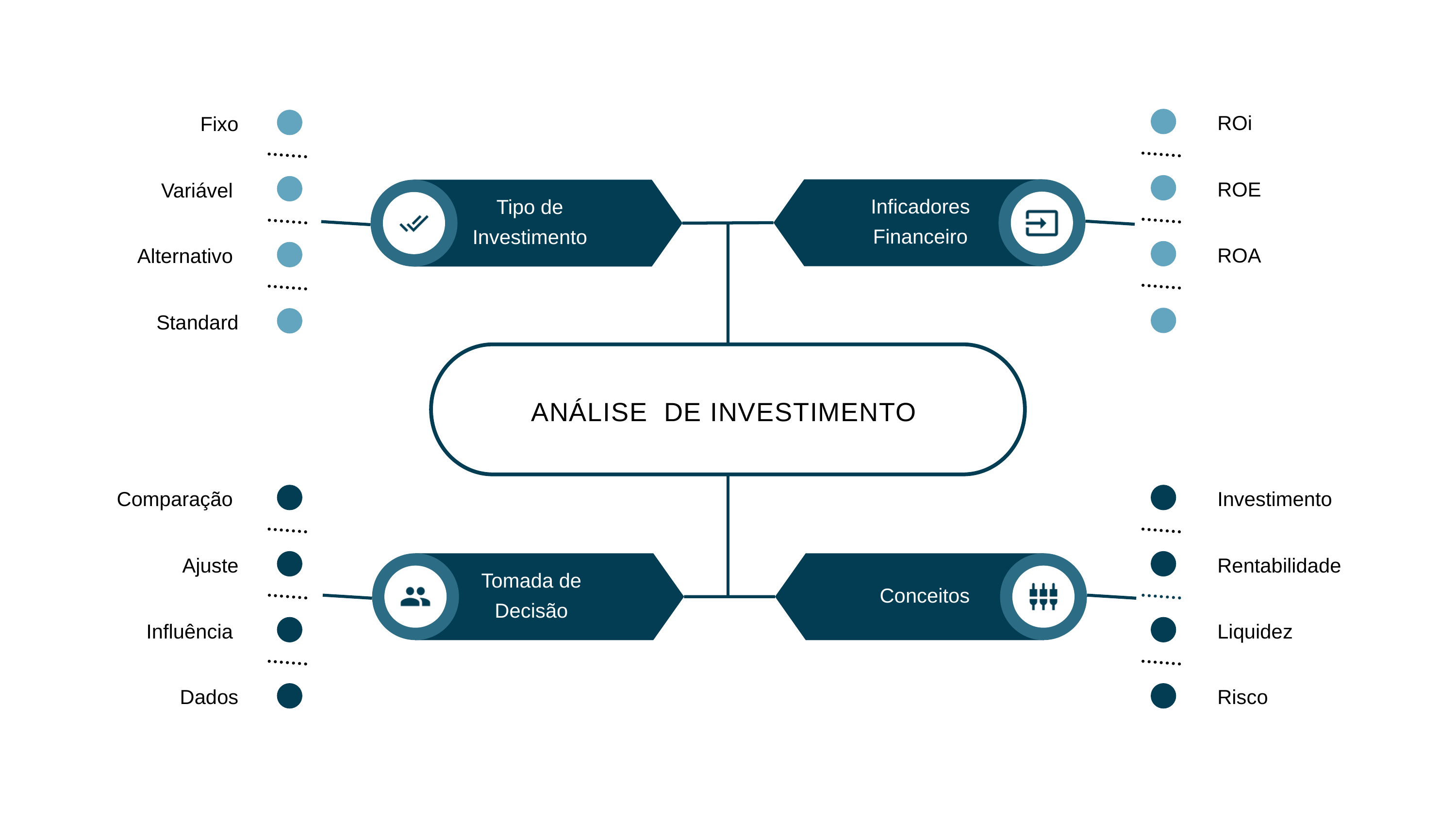

ROi
Fixo

ROE
Variável

Inficadores
Financeiro

Tipo de
Investimento

ROA
Alternativo

Standard

ANÁLISE  DE INVESTIMENTO

Comparação
Investimento

Ajuste
Rentabilidade

Tomada de
Decisão

Conceitos

Influência
Liquidez

Dados
Risco